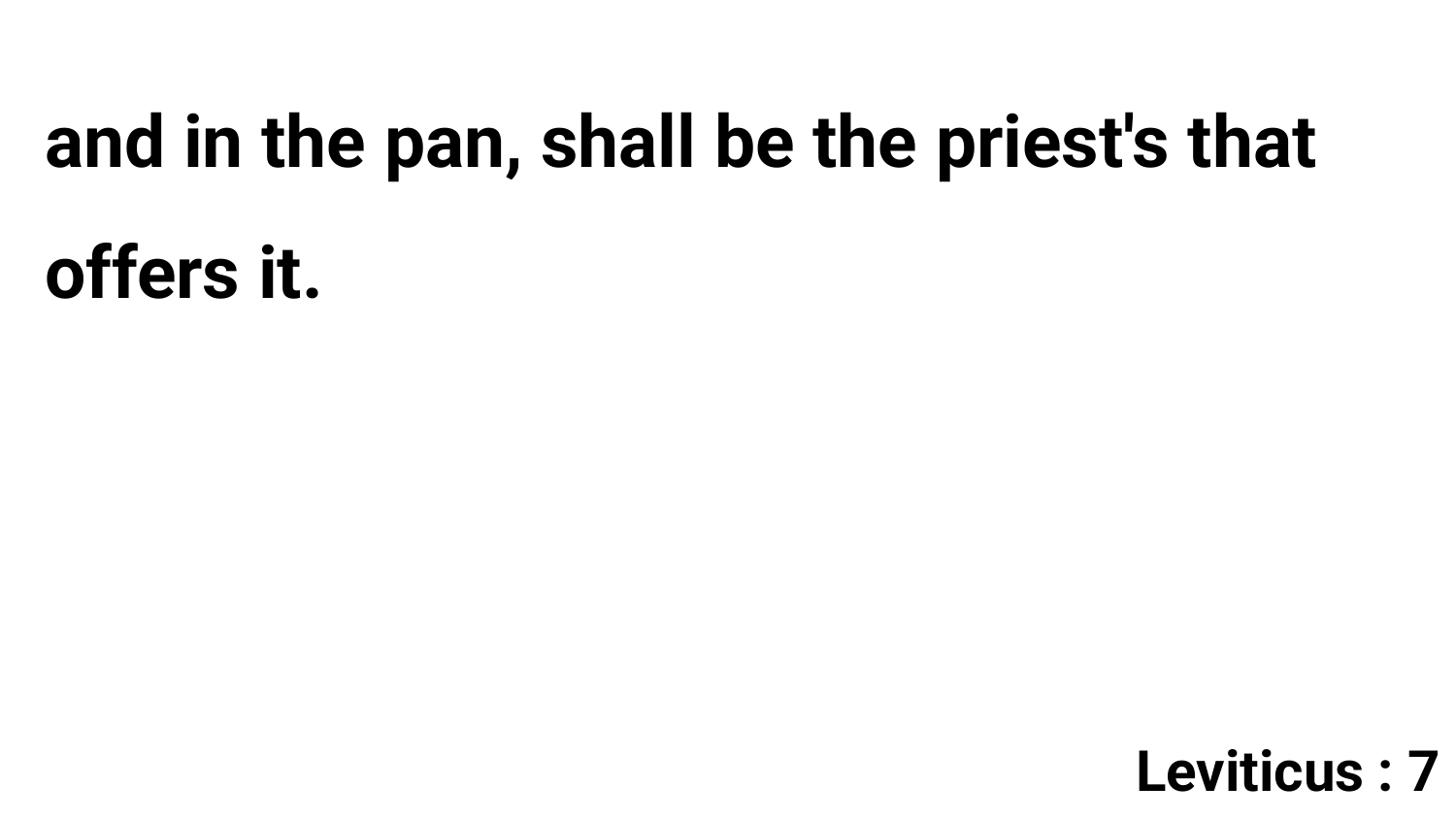

and in the pan, shall be the priest's that offers it.
Leviticus : 7